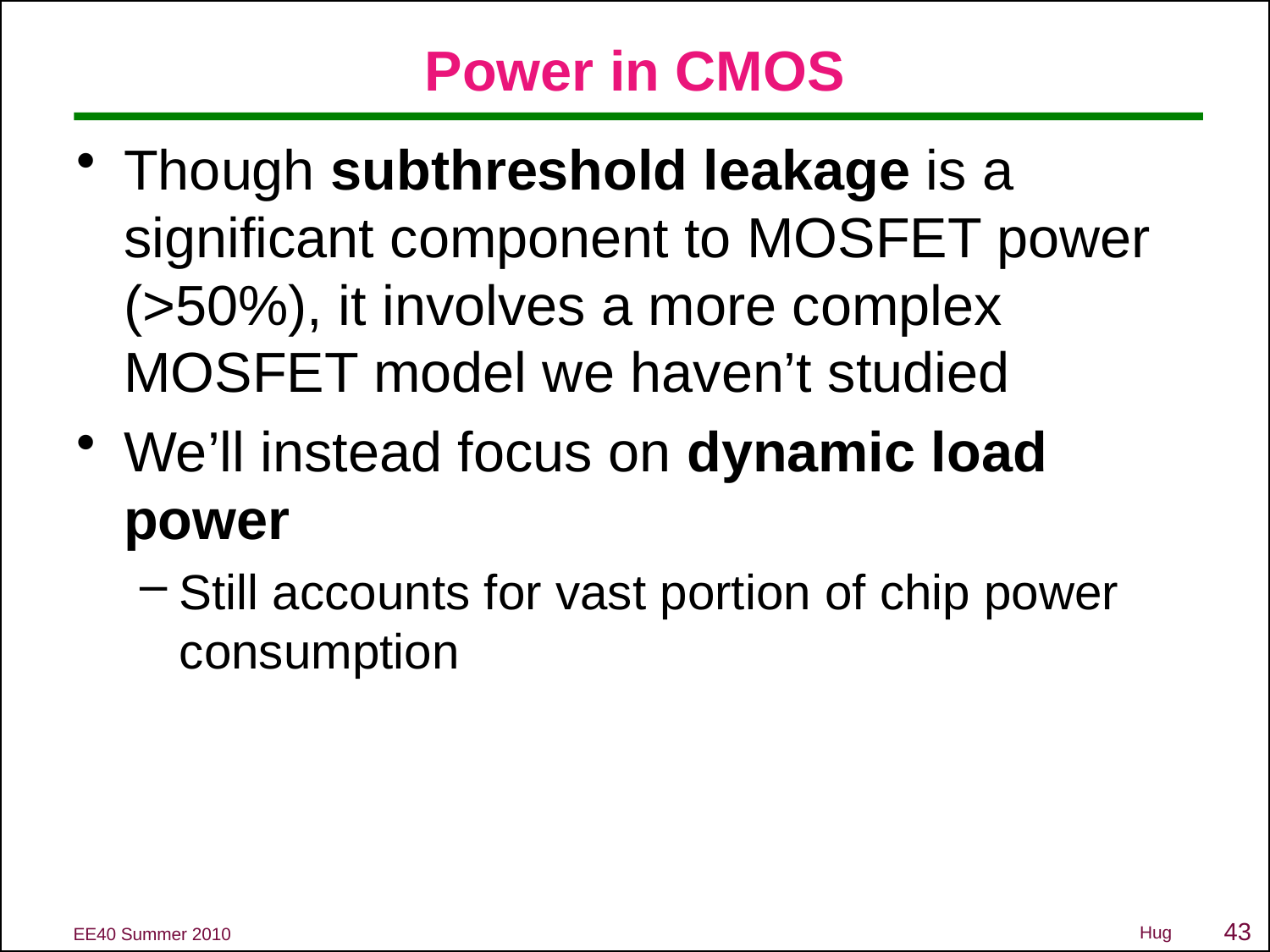

# Power in CMOS
Though subthreshold leakage is a significant component to MOSFET power (>50%), it involves a more complex MOSFET model we haven’t studied
We’ll instead focus on dynamic load power
Still accounts for vast portion of chip power consumption